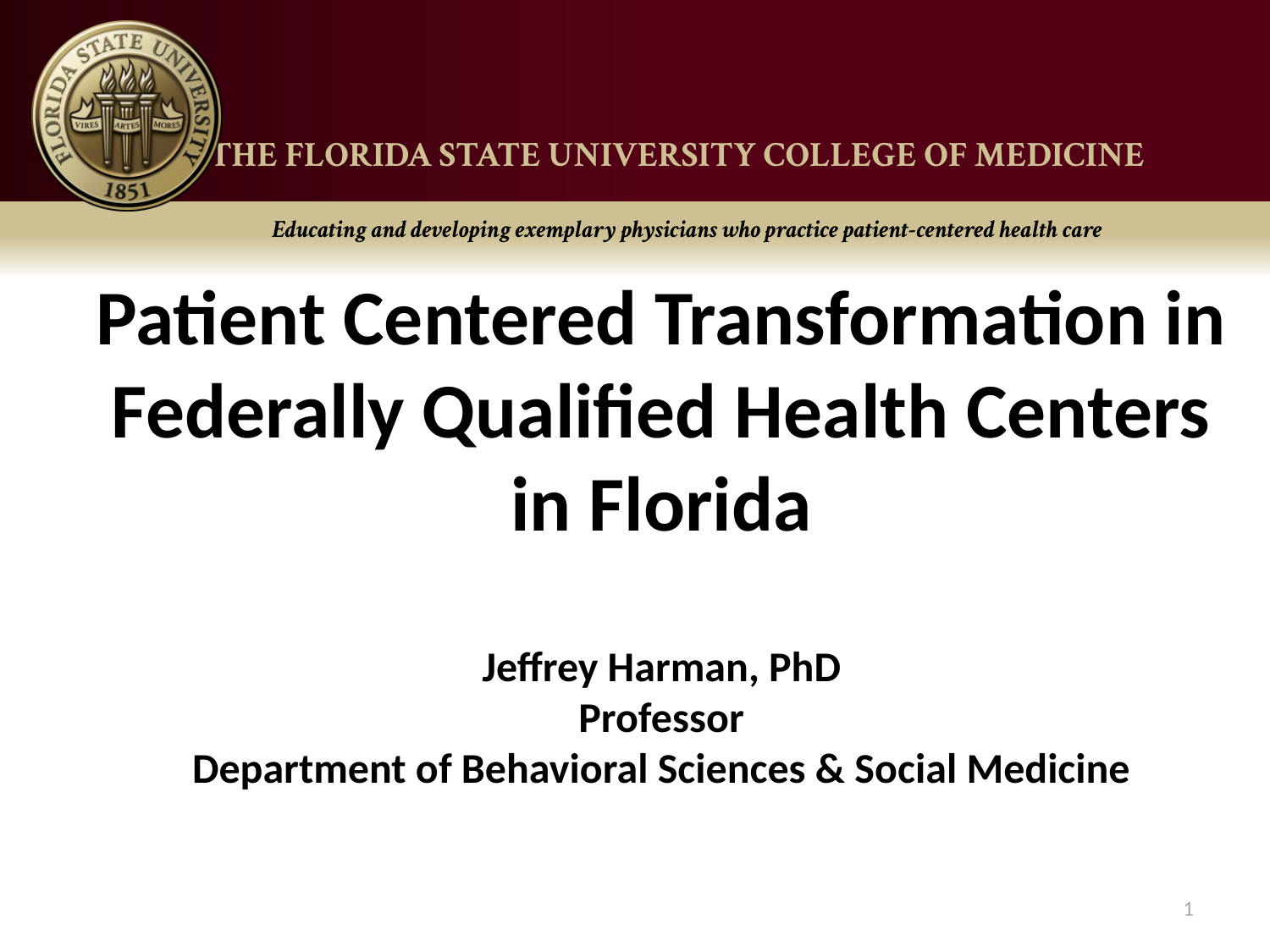

# Patient Centered Transformation in Federally Qualified Health Centers in Florida Jeffrey Harman, PhD Professor Department of Behavioral Sciences & Social Medicine
1